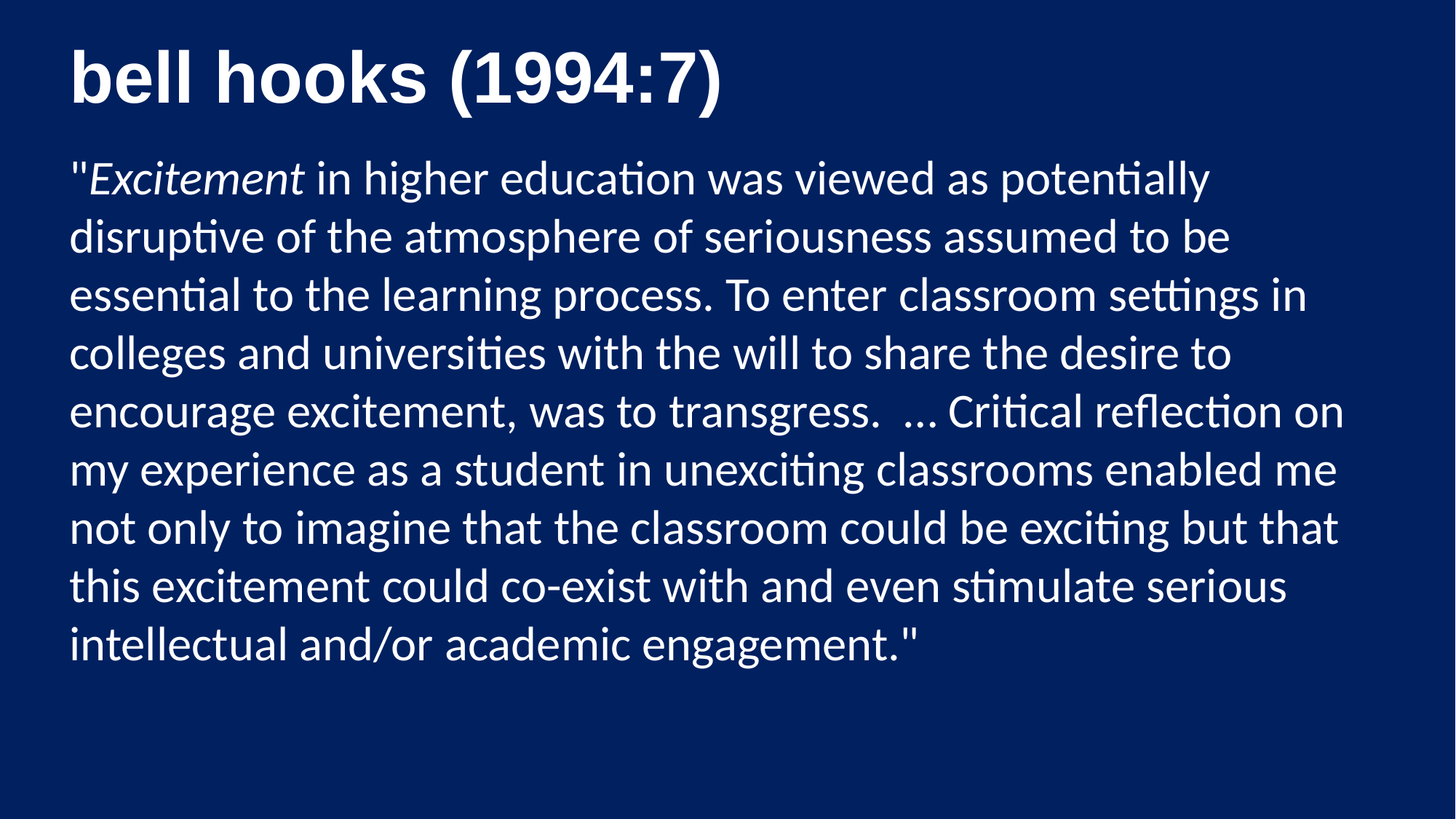

# bell hooks (1994:7)

"Excitement in higher education was viewed as potentially disruptive of the atmosphere of seriousness assumed to be essential to the learning process. To enter classroom settings in colleges and universities with the will to share the desire to encourage excitement, was to transgress.  … Critical reflection on my experience as a student in unexciting classrooms enabled me not only to imagine that the classroom could be exciting but that this excitement could co-exist with and even stimulate serious intellectual and/or academic engagement."